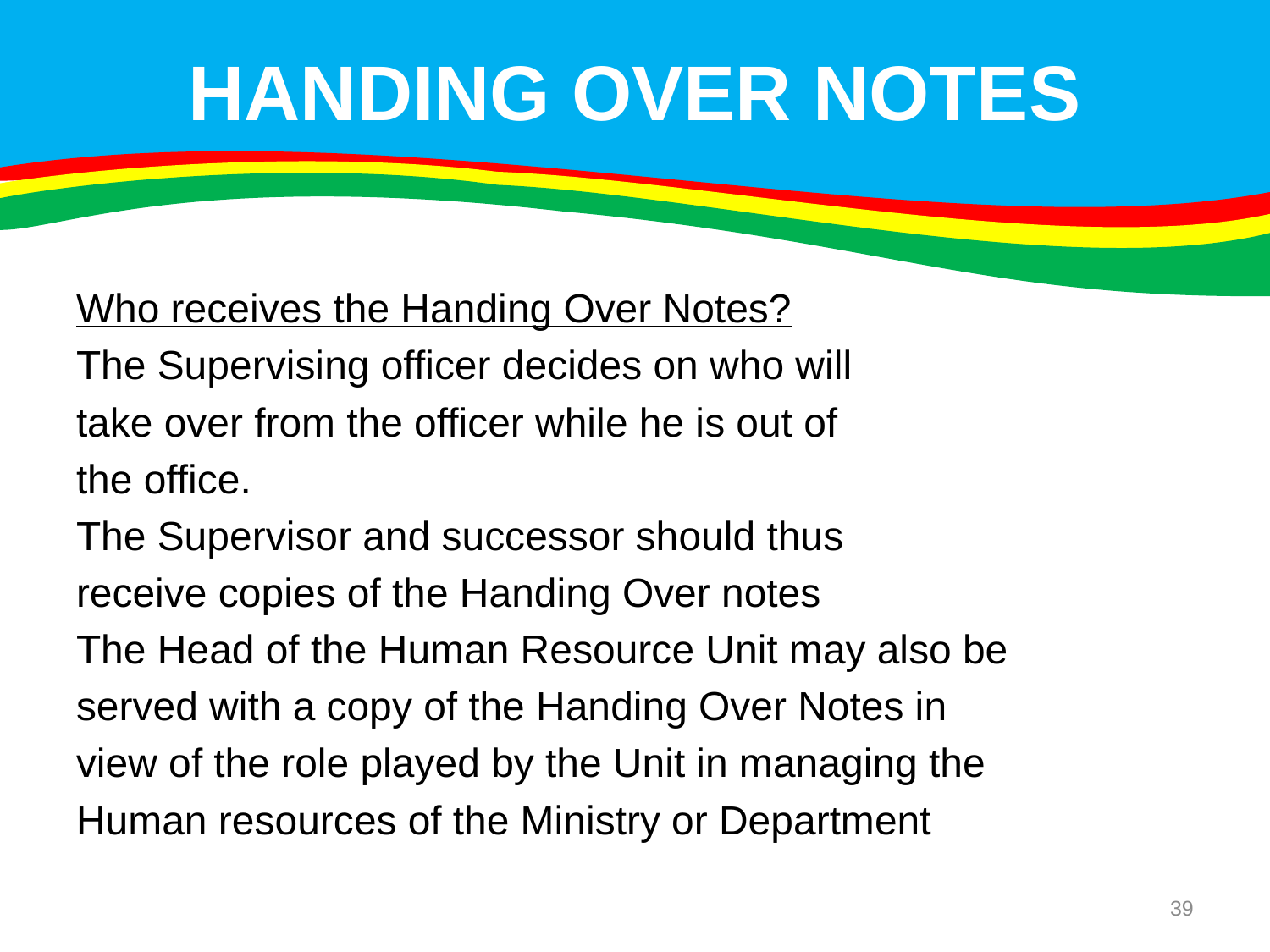

# HANDING OVER NOTES
Who receives the Handing Over Notes?
The Supervising officer decides on who will
take over from the officer while he is out of
the office.
The Supervisor and successor should thus
receive copies of the Handing Over notes
The Head of the Human Resource Unit may also be
served with a copy of the Handing Over Notes in
view of the role played by the Unit in managing the
Human resources of the Ministry or Department
39